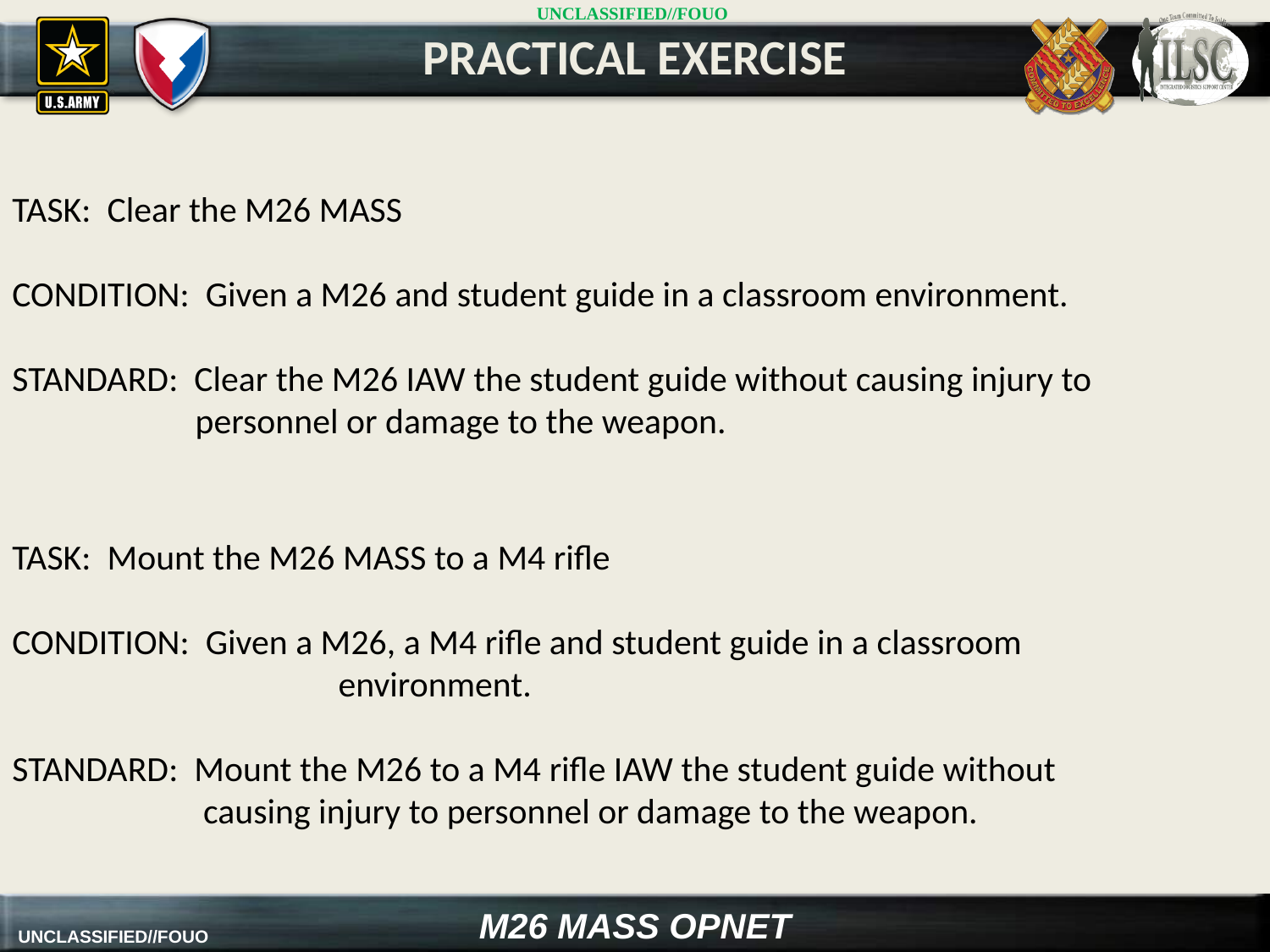

PRACTICAL EXERCISE
TASK:  Clear the M26 MASS

CONDITION:  Given a M26 and student guide in a classroom environment.

STANDARD:  Clear the M26 IAW the student guide without causing injury to 	          	       personnel or damage to the weapon.
TASK:  Mount the M26 MASS to a M4 rifle

CONDITION:  Given a M26, a M4 rifle and student guide in a classroom 	  	           	         environment.

STANDARD:  Mount the M26 to a M4 rifle IAW the student guide without 	  	        causing injury to personnel or damage to the weapon.
M26 MASS OPNET